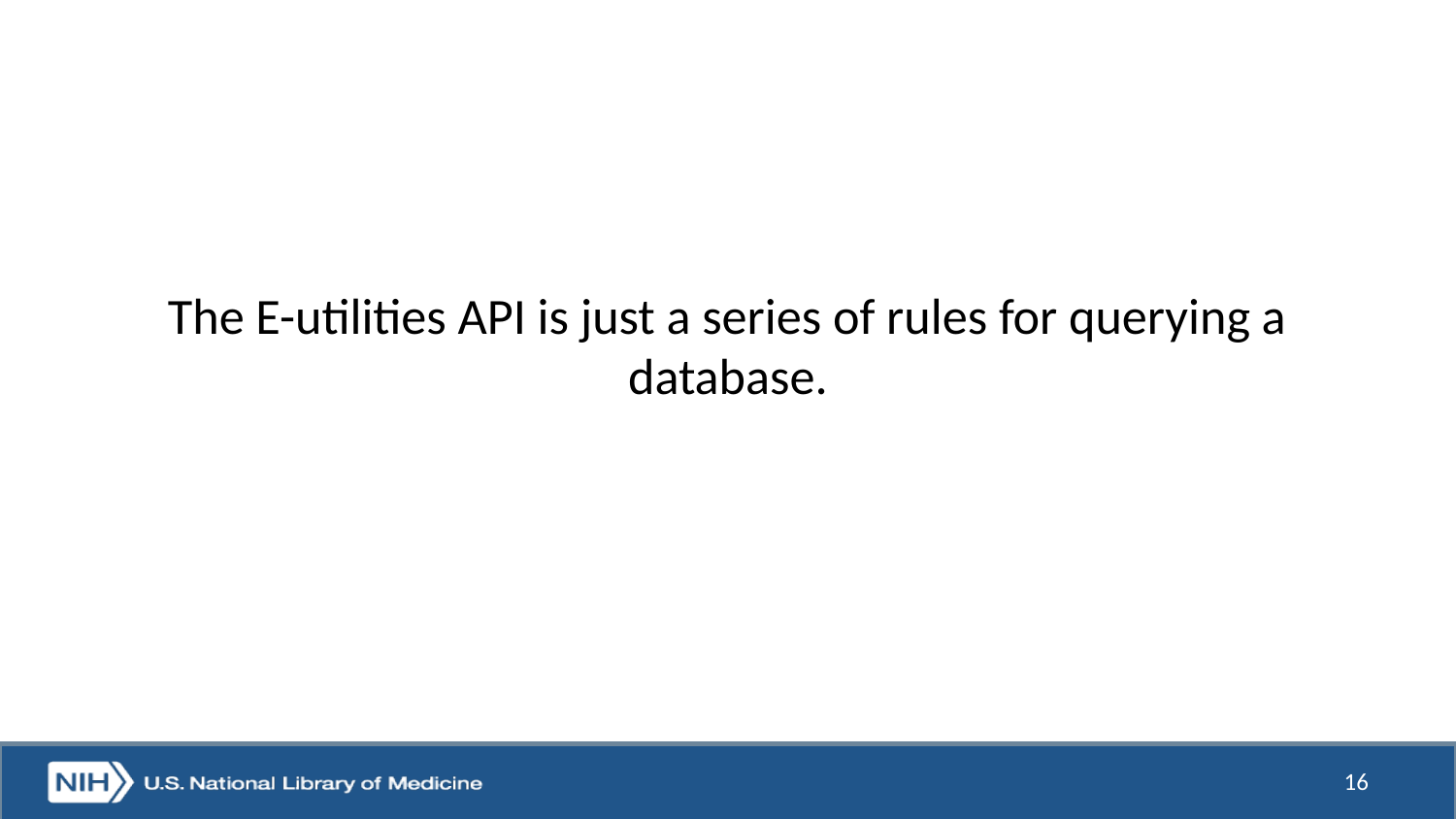

# The E-utilities API is just a series of rules for querying a database.
16